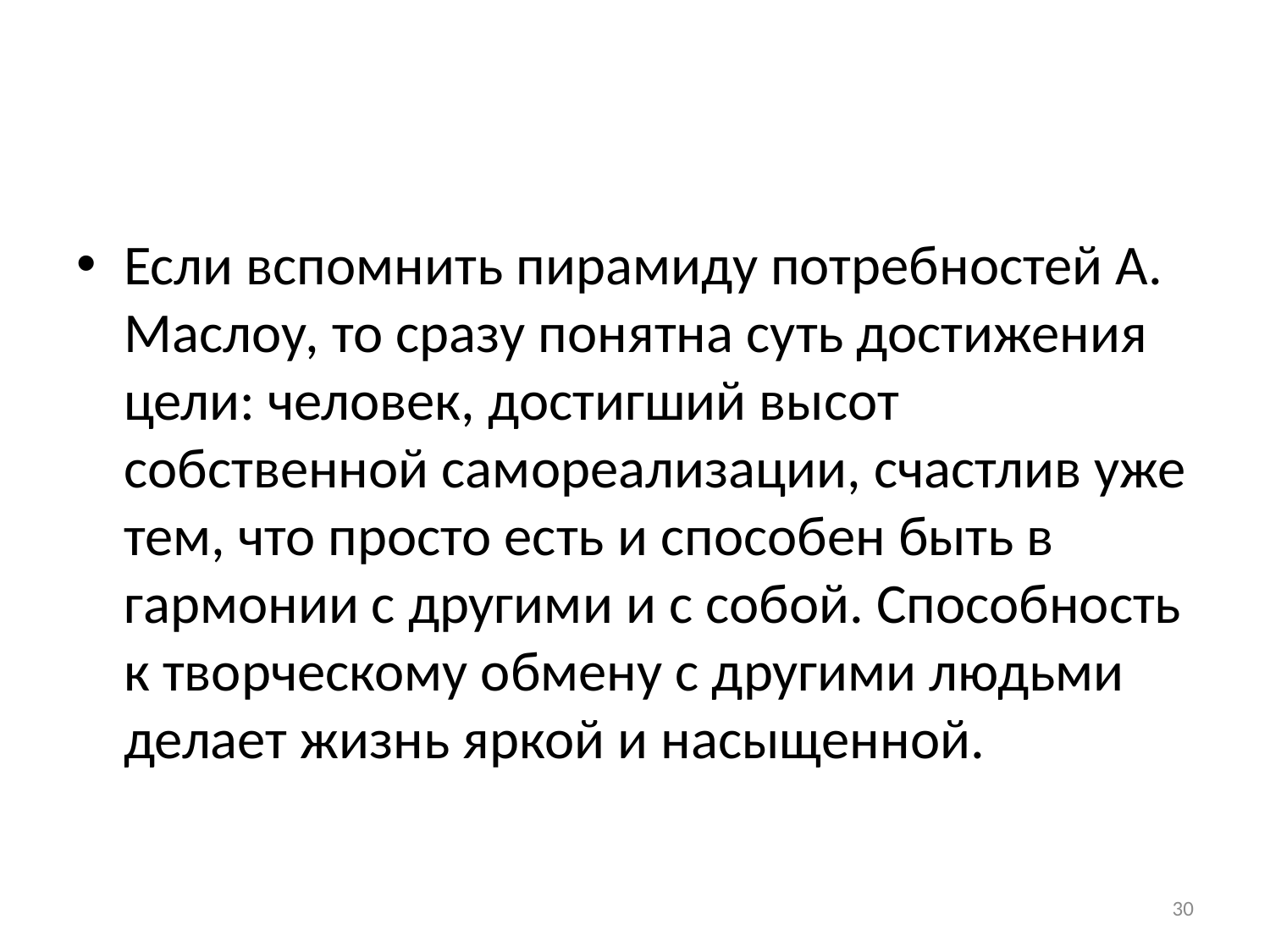

#
Если вспомнить пирамиду потребностей А. Маслоу, то сразу понятна суть достижения цели: человек, достигший высот собственной самореализации, счастлив уже тем, что просто есть и способен быть в гармонии с другими и с собой. Способность к творческому обмену с другими людьми делает жизнь яркой и насыщенной.

30